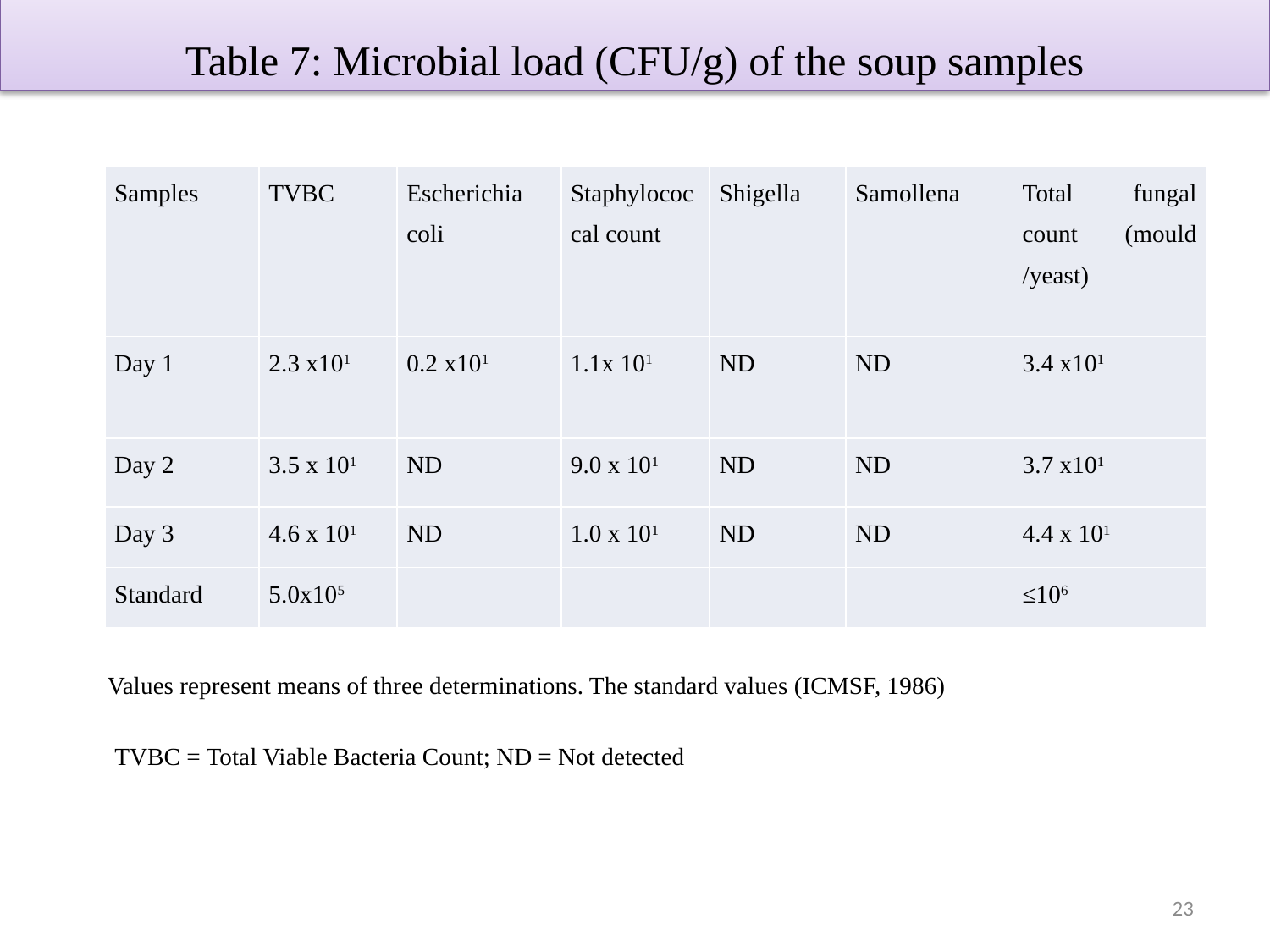

Table 7: Microbial load (CFU/g) of the soup samples
| Samples | TVBC | Escherichia coli | Staphylococcal count | Shigella | Samollena | Total fungal count (mould /yeast) |
| --- | --- | --- | --- | --- | --- | --- |
| Day 1 | 2.3 x101 | 0.2 x101 | 1.1x 101 | ND | ND | 3.4 x101 |
| Day 2 | 3.5 x 101 | ND | 9.0 x 101 | ND | ND | 3.7 x101 |
| Day 3 | 4.6 x 101 | ND | 1.0 x 101 | ND | ND | 4.4 x 101 |
| Standard | 5.0x105 |  |  |  |  | ≤106 |
Values represent means of three determinations. The standard values (ICMSF, 1986)
TVBC = Total Viable Bacteria Count; ND = Not detected
23